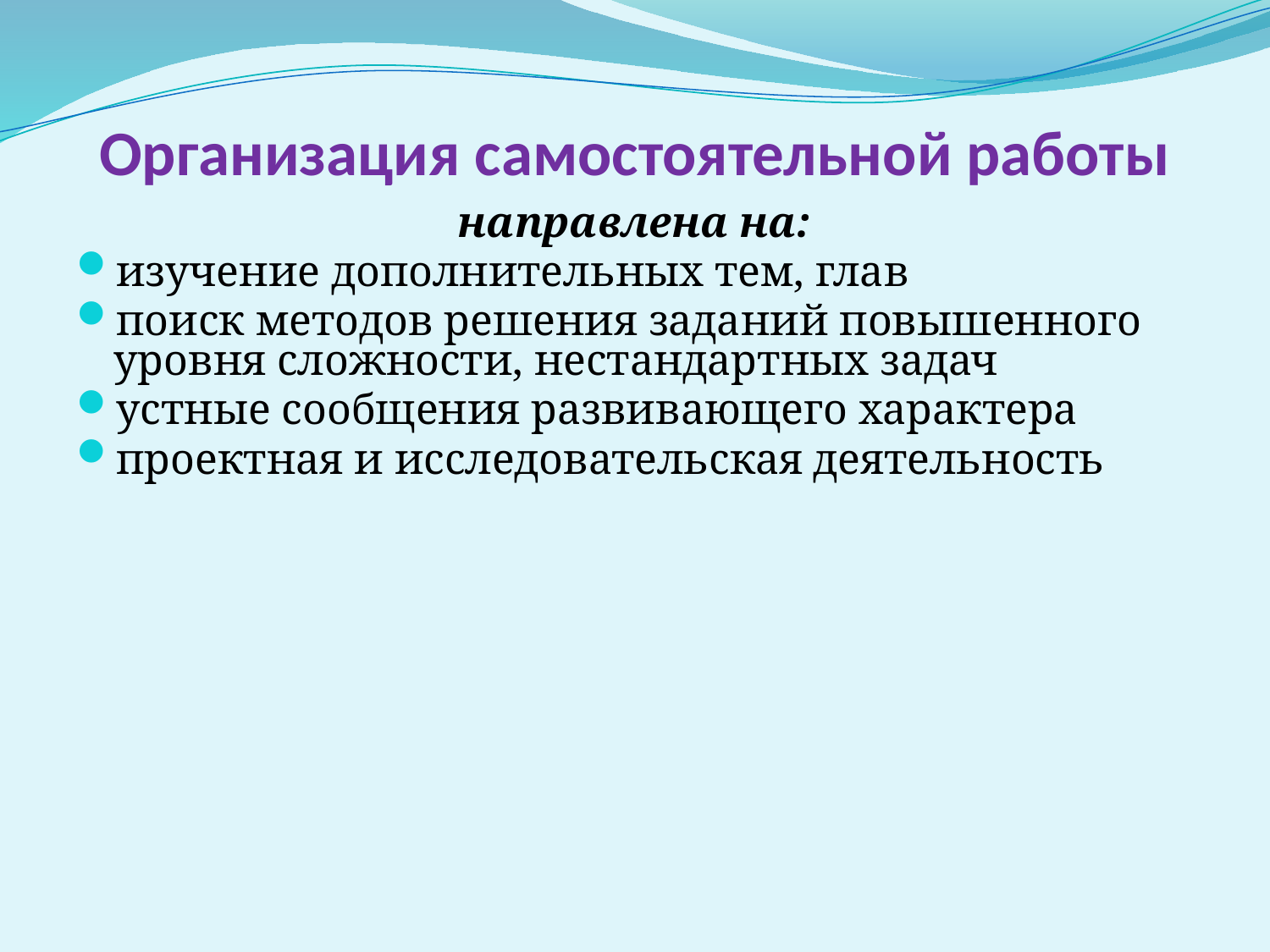

# Организация самостоятельной работы
направлена на:
изучение дополнительных тем, глав
поиск методов решения заданий повышенного уровня сложности, нестандартных задач
устные сообщения развивающего характера
проектная и исследовательская деятельность